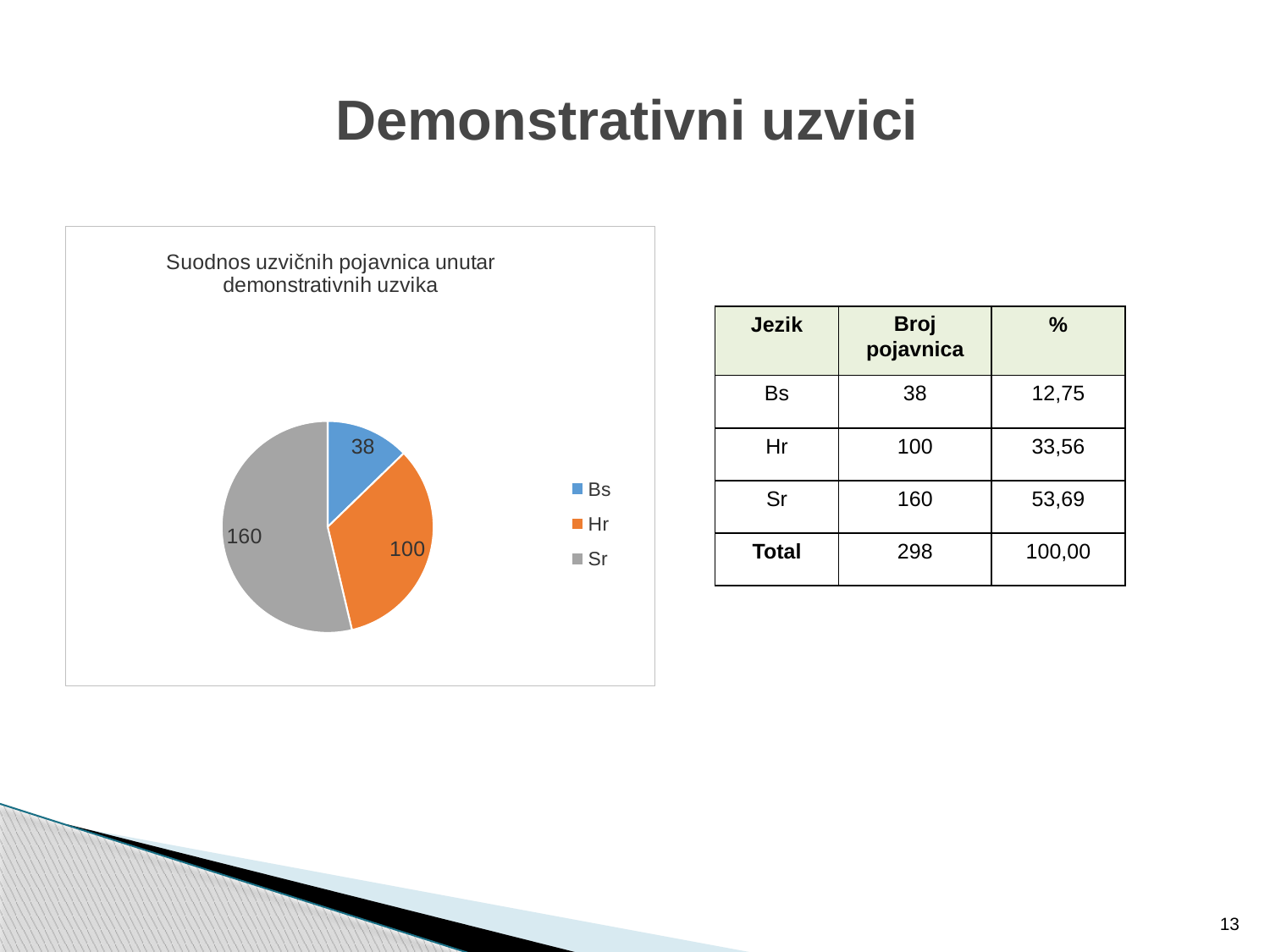

# Demonstrativni uzvici

### Chart: Suodnos uzvičnih pojavnica unutar demonstrativnih uzvika

| Category |  |
|---|---|
| Bs | 38.0 |
| Hr | 100.0 |
| Sr | 160.0 |
| Jezik | Broj pojavnica | % |
| --- | --- | --- |
| Bs | 38 | 12,75 |
| Hr | 100 | 33,56 |
| Sr | 160 | 53,69 |
| Total | 298 | 100,00 |
13